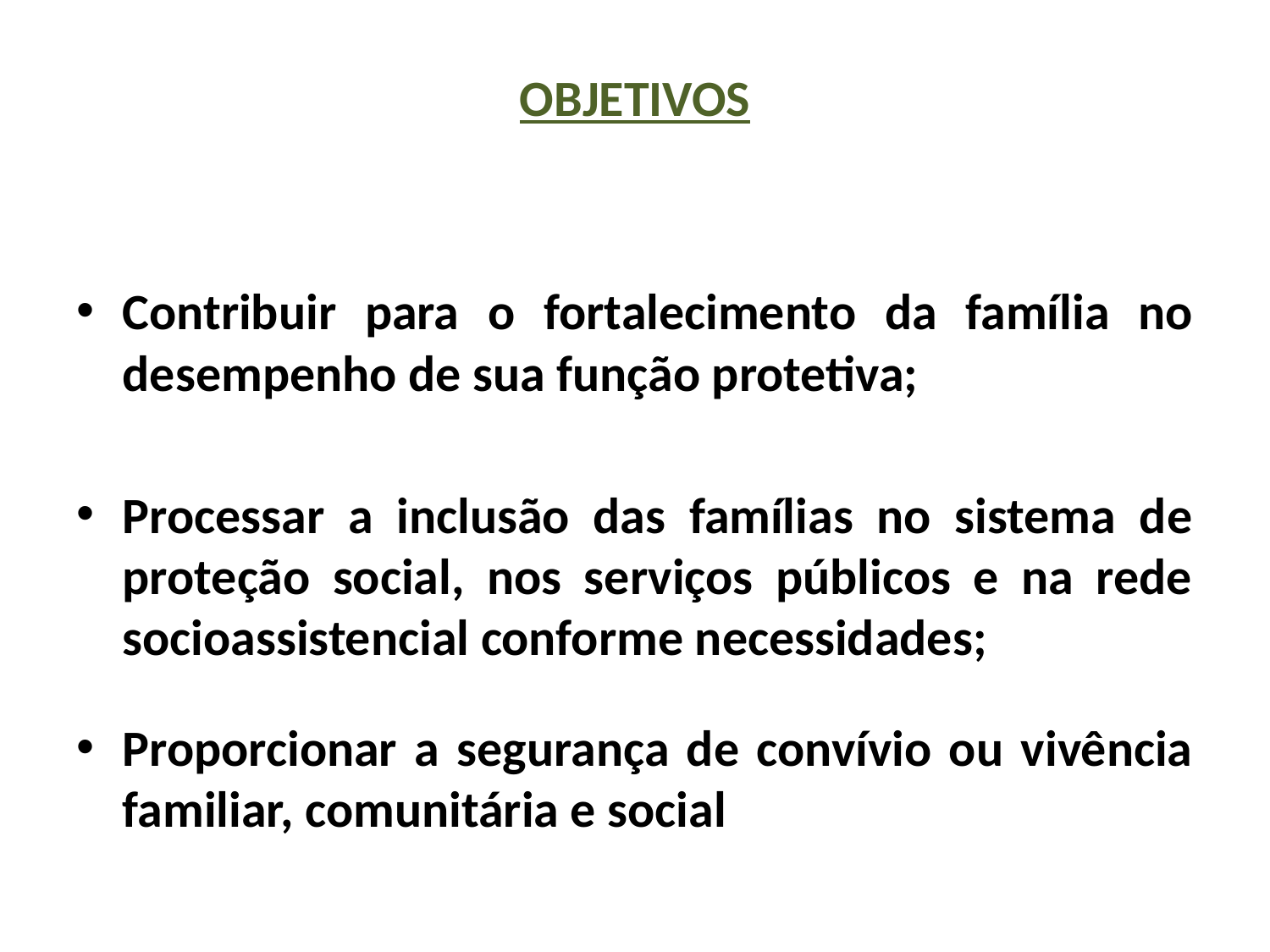

OBJETIVOS

Contribuir para o fortalecimento da família no desempenho de sua função protetiva;

Processar a inclusão das famílias no sistema de proteção social, nos serviços públicos e na rede socioassistencial conforme necessidades;

Proporcionar a segurança de convívio ou vivência familiar, comunitária e social